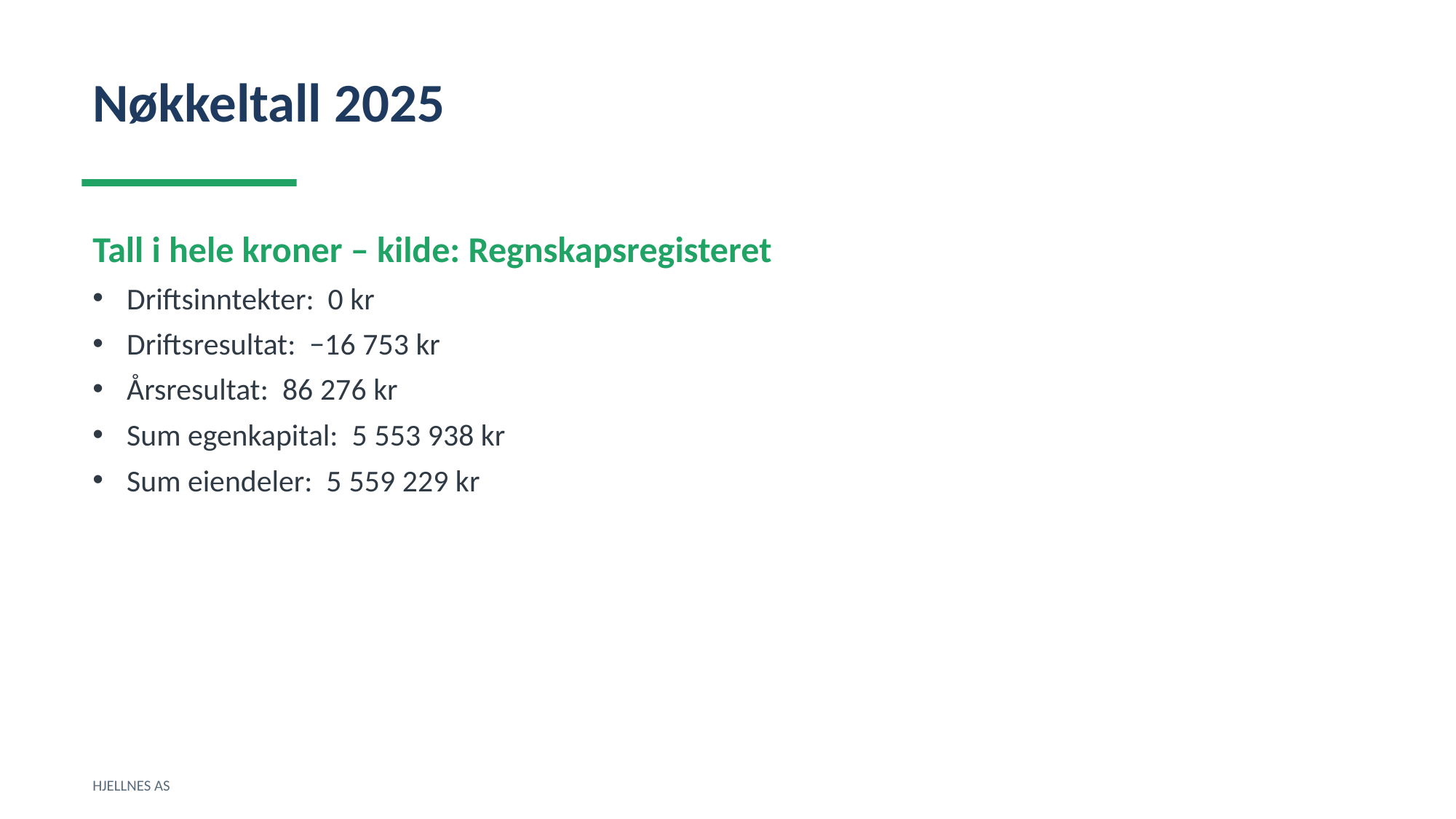

Nøkkeltall 2025

Tall i hele kroner – kilde: Regnskapsregisteret
Driftsinntekter:  0 kr
Driftsresultat:  −16 753 kr
Årsresultat:  86 276 kr
Sum egenkapital:  5 553 938 kr
Sum eiendeler:  5 559 229 kr
HJELLNES AS